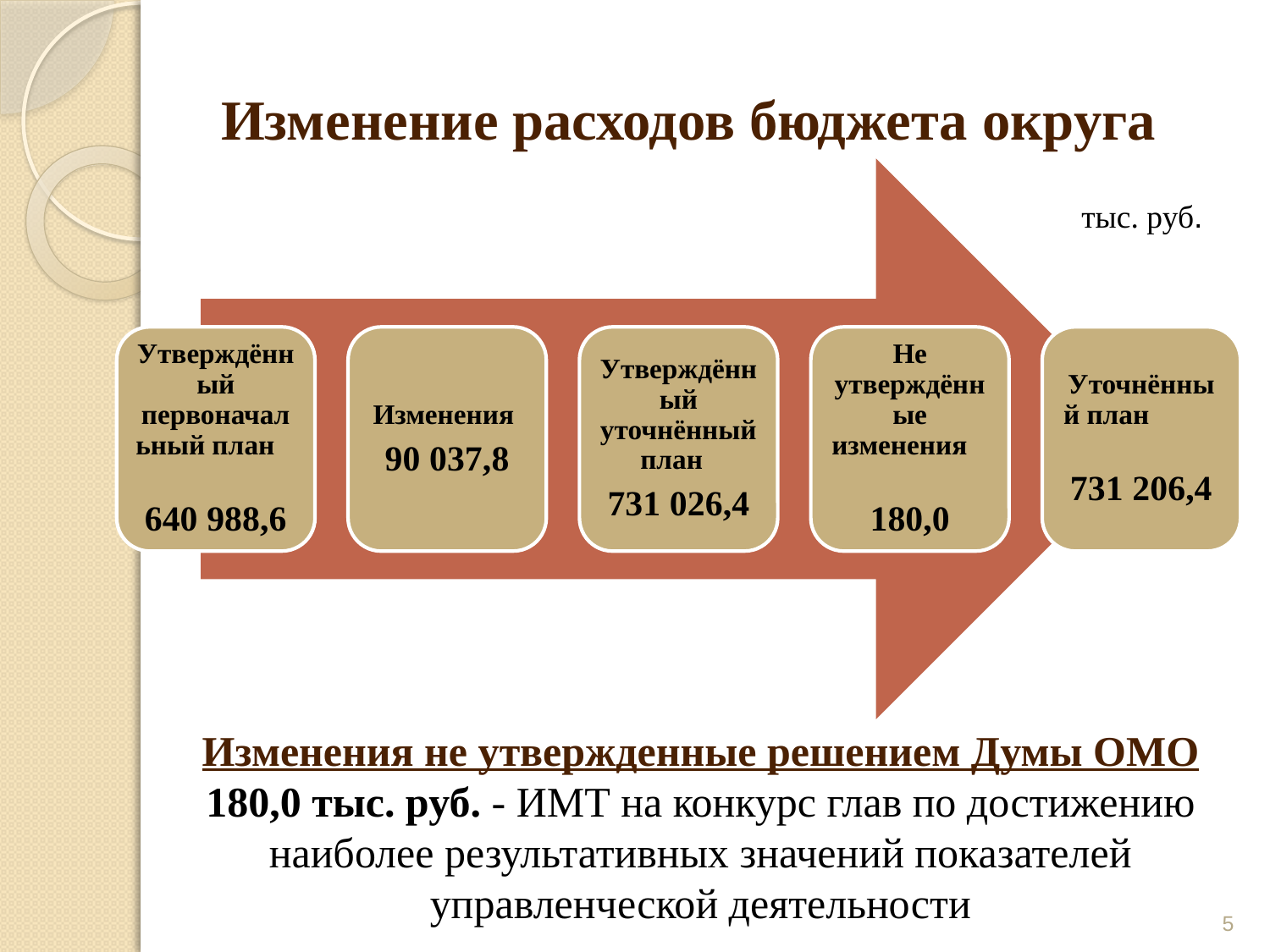

# Изменение расходов бюджета округа
Утверждённый первоначальный план
640 988,6
Изменения
90 037,8
Утверждённый уточнённый план
731 026,4
Не утверждённые изменения
180,0
Уточнённый план
731 206,4
тыс. руб.
Изменения не утвержденные решением Думы ОМО
180,0 тыс. руб. - ИМТ на конкурс глав по достижению наиболее результативных значений показателей управленческой деятельности
5